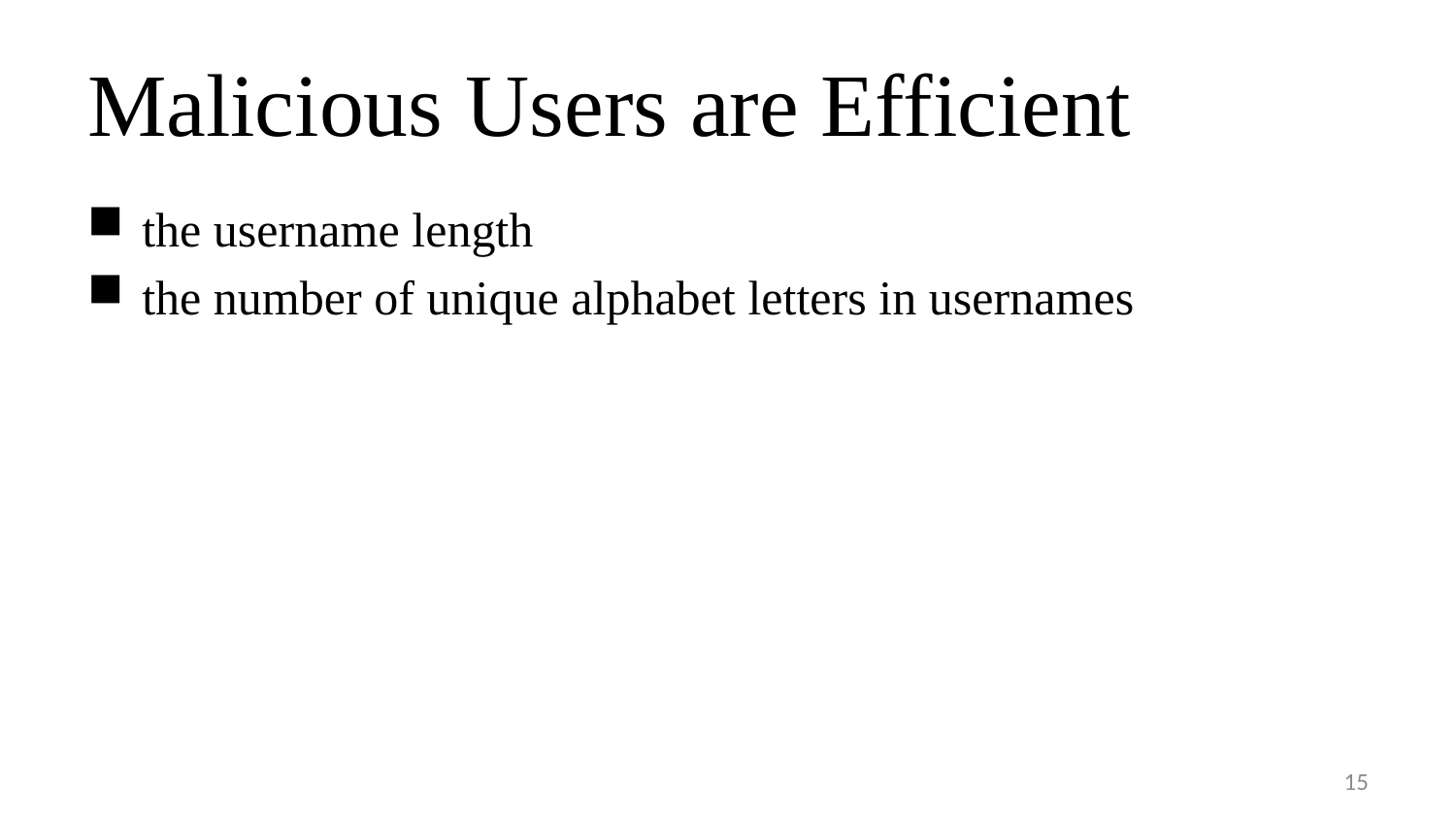

# Malicious Users are Efficient
the username length
the number of unique alphabet letters in usernames
15